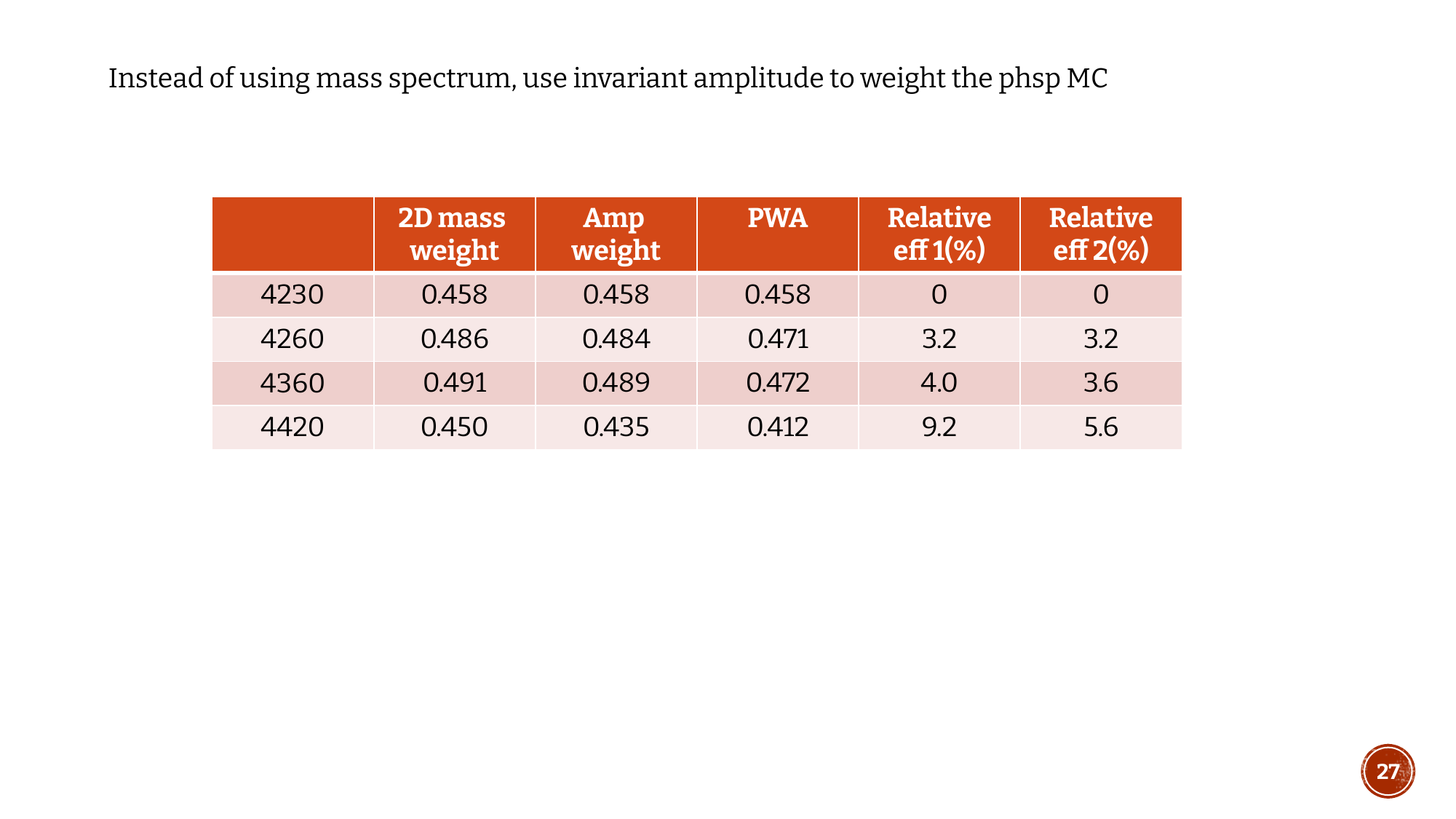

Instead of using mass spectrum, use invariant amplitude to weight the phsp MC
|  | 2D mass weight | Amp weight | PWA | Relative eff 1(%) | Relative eff 2(%) |
| --- | --- | --- | --- | --- | --- |
| 4230 | 0.458 | 0.458 | 0.458 | 0 | 0 |
| 4260 | 0.486 | 0.484 | 0.471 | 3.2 | 3.2 |
| 4360 | 0.491 | 0.489 | 0.472 | 4.0 | 3.6 |
| 4420 | 0.450 | 0.435 | 0.412 | 9.2 | 5.6 |
27